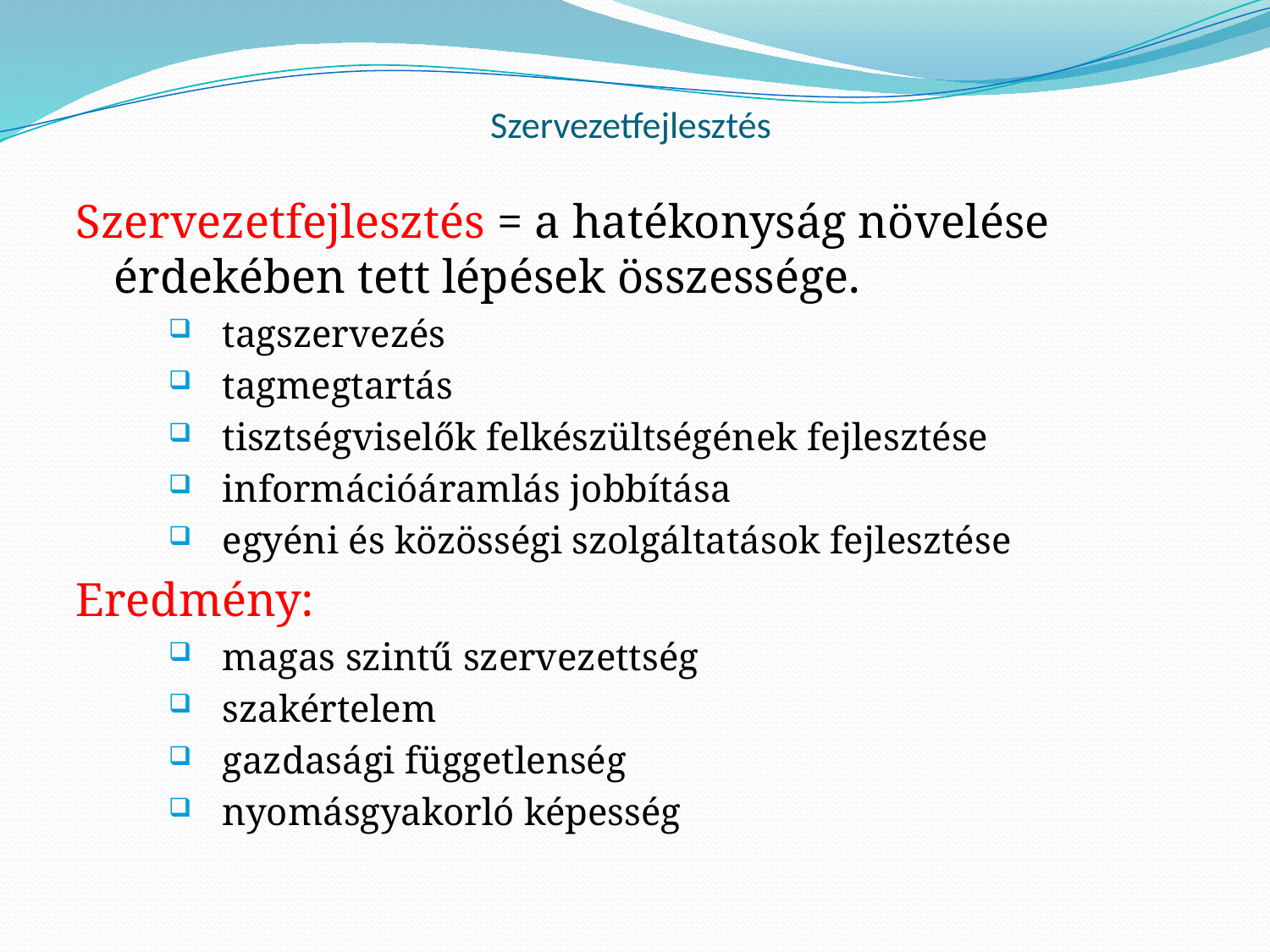

# Szervezetfejlesztés
Szervezetfejlesztés = a hatékonyság növelése érdekében tett lépések összessége.
  tagszervezés
  tagmegtartás
  tisztségviselők felkészültségének fejlesztése
  információáramlás jobbítása
  egyéni és közösségi szolgáltatások fejlesztése
Eredmény:
  magas szintű szervezettség
  szakértelem
  gazdasági függetlenség
  nyomásgyakorló képesség